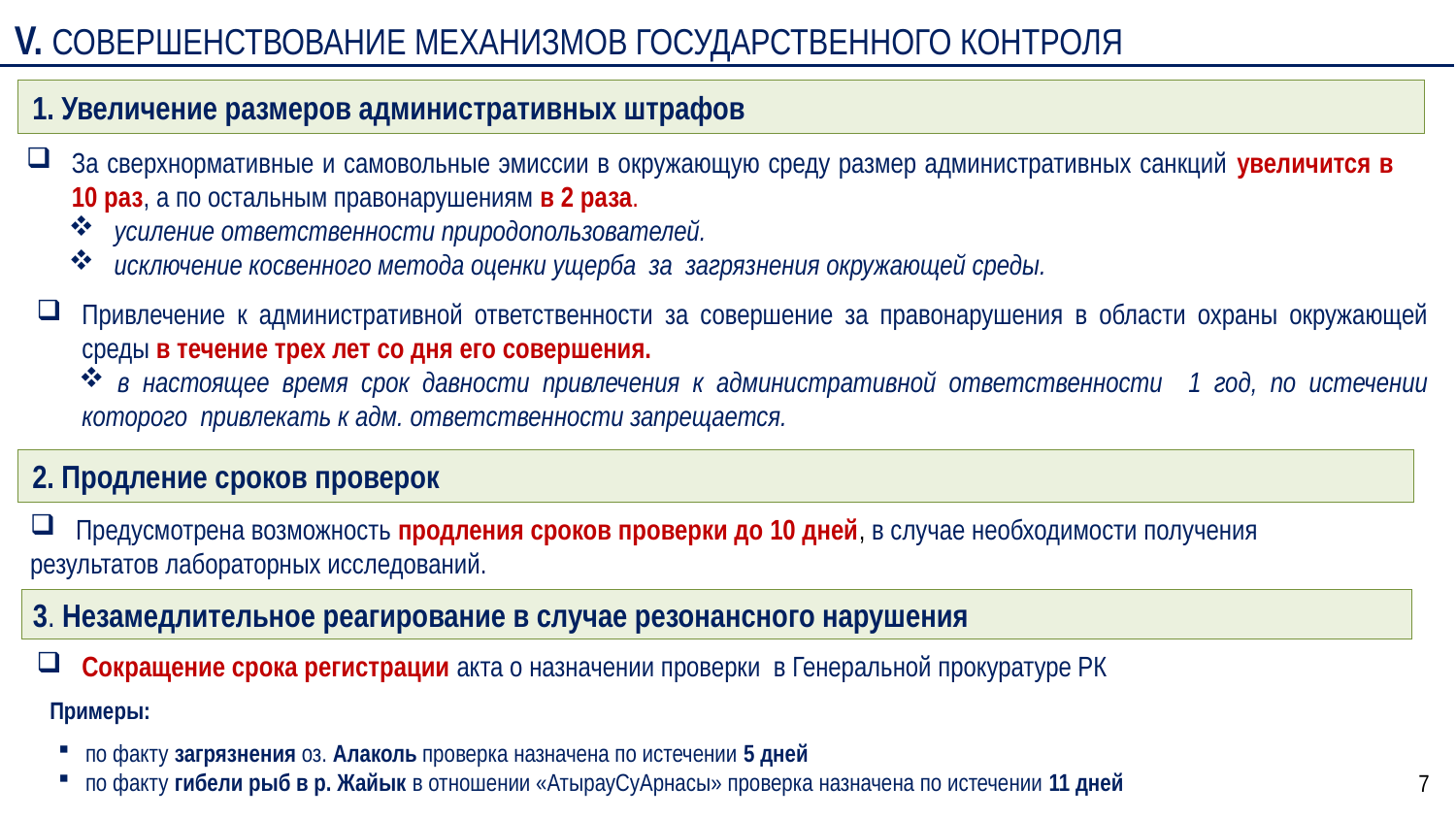

V. СОВЕРШЕНСТВОВАНИЕ МЕХАНИЗМОВ ГОСУДАРСТВЕННОГО КОНТРОЛЯ
7
1. Увеличение размеров административных штрафов
За сверхнормативные и самовольные эмиссии в окружающую среду размер административных санкций увеличится в 10 раз, а по остальным правонарушениям в 2 раза.
усиление ответственности природопользователей.
исключение косвенного метода оценки ущерба  за  загрязнения окружающей среды.
Привлечение к административной ответственности за совершение за правонарушения в области охраны окружающей среды в течение трех лет со дня его совершения.
 в настоящее время срок давности привлечения к административной ответственности  1 год, по истечении которого  привлекать к адм. ответственности запрещается.
2. Продление сроков проверок
Предусмотрена возможность продления сроков проверки до 10 дней, в случае необходимости получения
результатов лабораторных исследований.
3. Незамедлительное реагирование в случае резонансного нарушения
Сокращение срока регистрации акта о назначении проверки  в Генеральной прокуратуре РК
Примеры:
по факту загрязнения оз. Алаколь проверка назначена по истечении 5 дней
по факту гибели рыб в р. Жайык в отношении «АтырауСуАрнасы» проверка назначена по истечении 11 дней